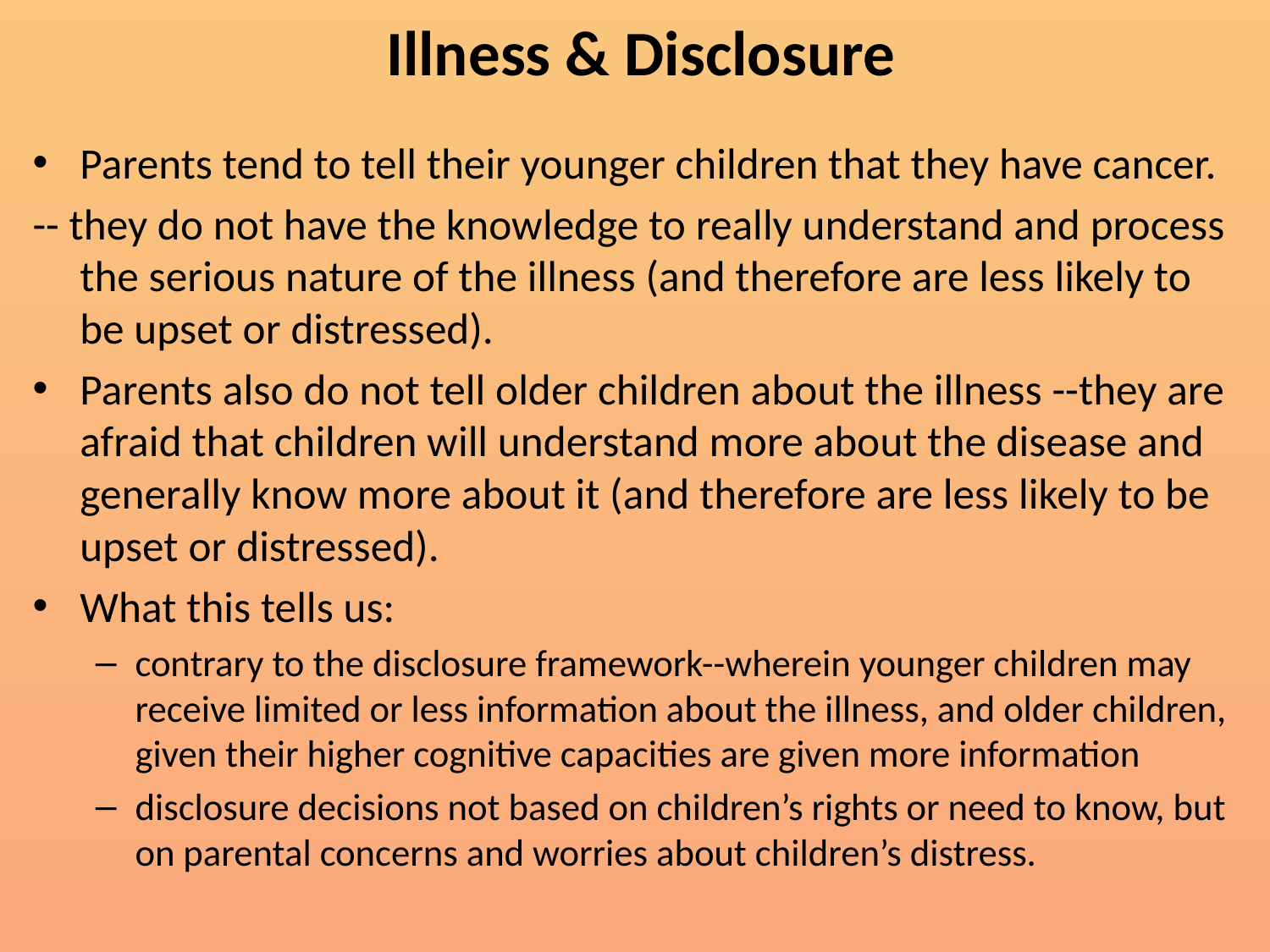

# Illness & Disclosure
Parents tend to tell their younger children that they have cancer.
-- they do not have the knowledge to really understand and process the serious nature of the illness (and therefore are less likely to be upset or distressed).
Parents also do not tell older children about the illness --they are afraid that children will understand more about the disease and generally know more about it (and therefore are less likely to be upset or distressed).
What this tells us:
contrary to the disclosure framework--wherein younger children may receive limited or less information about the illness, and older children, given their higher cognitive capacities are given more information
disclosure decisions not based on children’s rights or need to know, but on parental concerns and worries about children’s distress.